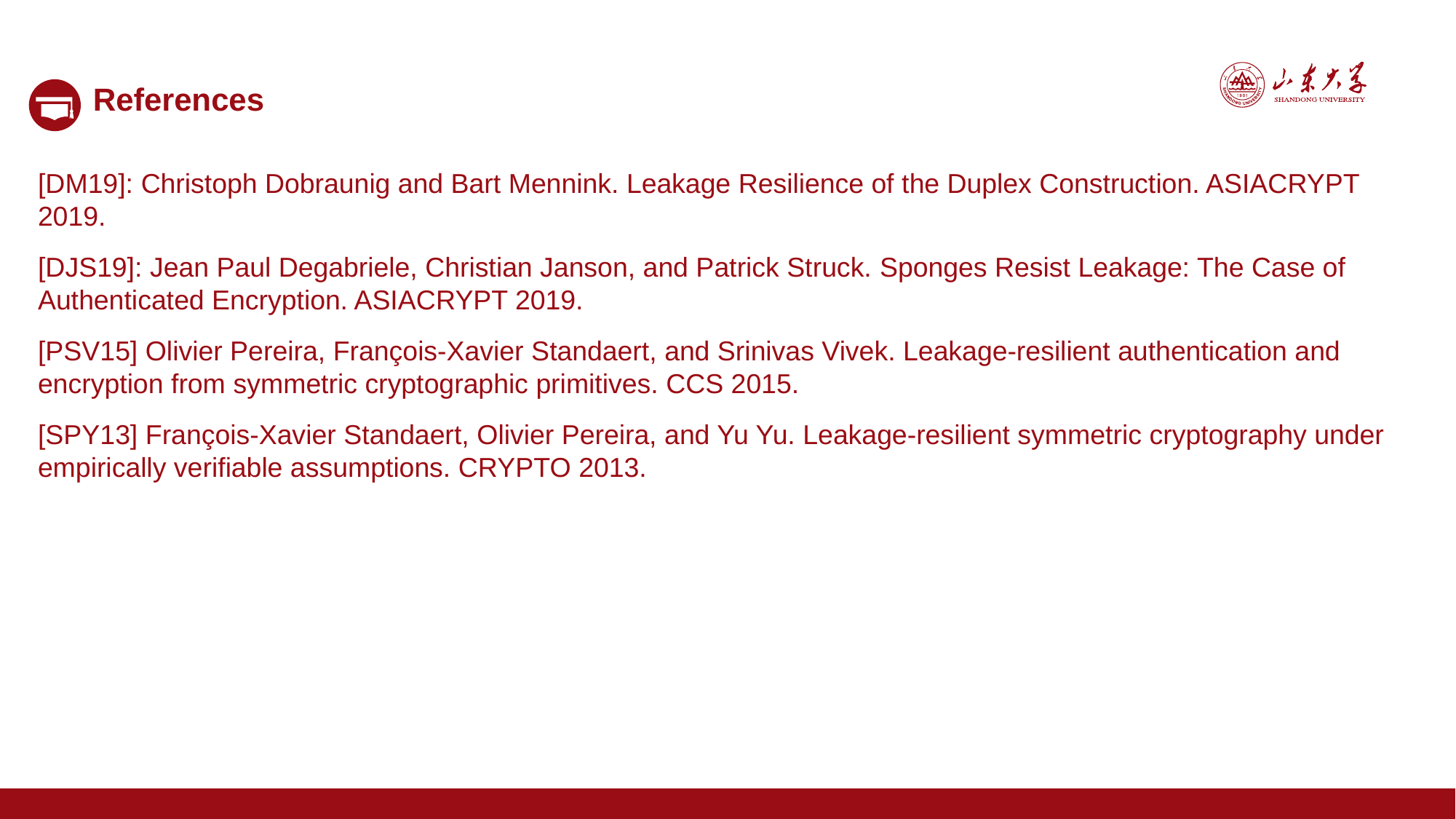

References
[DM19]: Christoph Dobraunig and Bart Mennink. Leakage Resilience of the Duplex Construction. ASIACRYPT 2019.
[DJS19]: Jean Paul Degabriele, Christian Janson, and Patrick Struck. Sponges Resist Leakage: The Case of Authenticated Encryption. ASIACRYPT 2019.
[PSV15] Olivier Pereira, François-Xavier Standaert, and Srinivas Vivek. Leakage-resilient authentication and encryption from symmetric cryptographic primitives. CCS 2015.
[SPY13] François-Xavier Standaert, Olivier Pereira, and Yu Yu. Leakage-resilient symmetric cryptography under empirically verifiable assumptions. CRYPTO 2013.